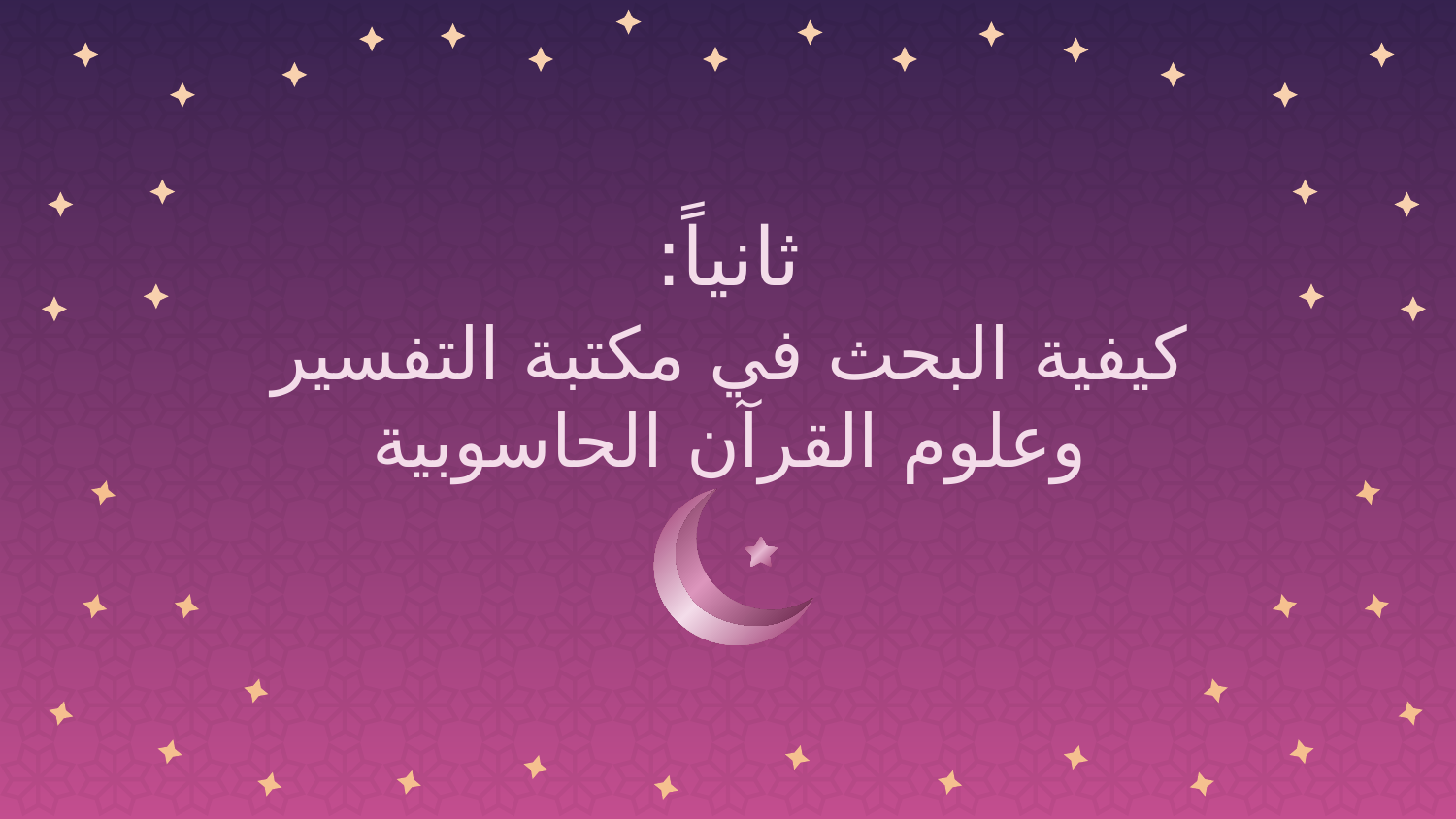

ثانياً:
# كيفية البحث في مكتبة التفسير وعلوم القرآن الحاسوبية